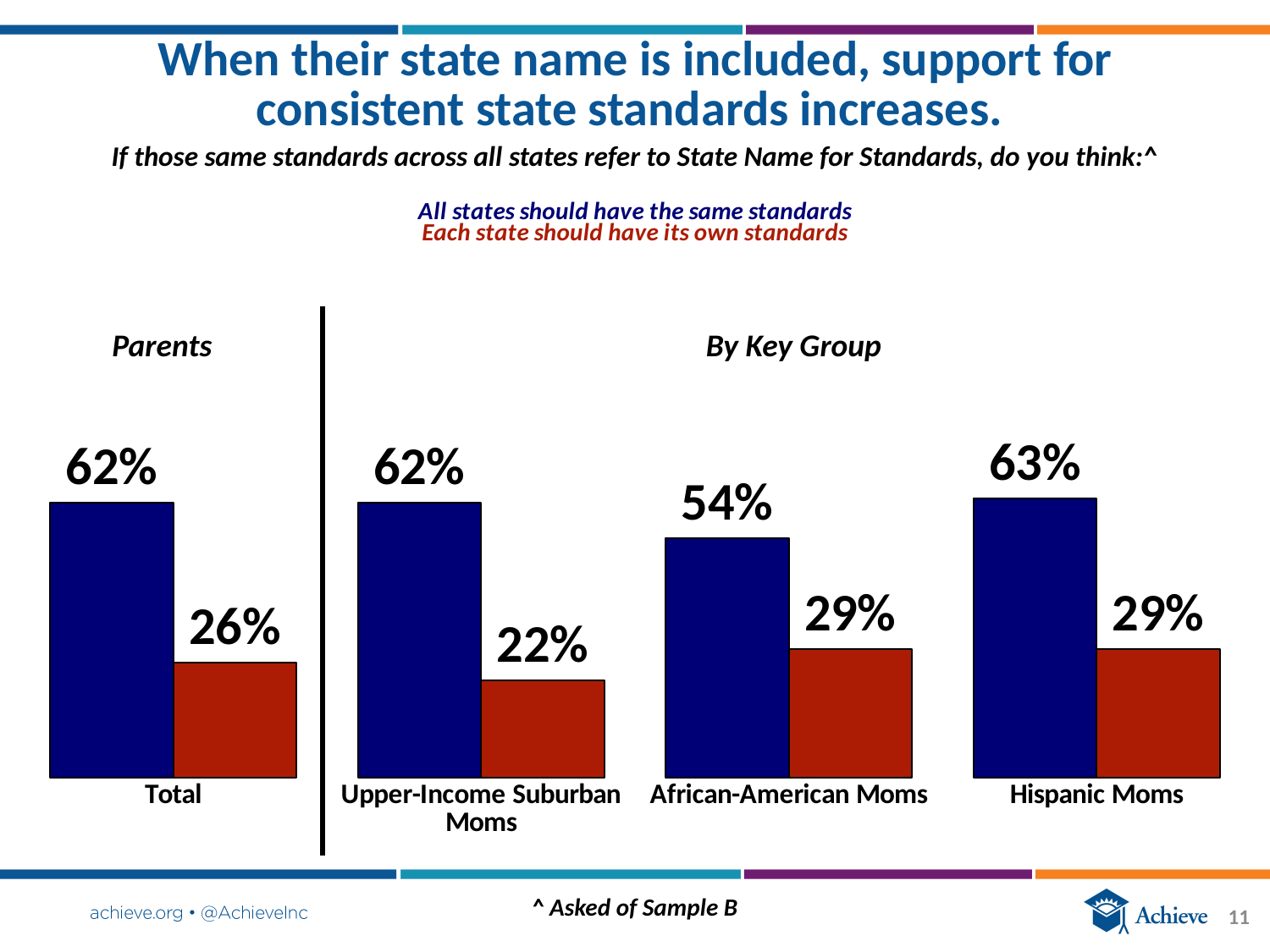

### Chart

| Category | Series 1 | Series 2 |
|---|---|---|
| Total | 0.62 | 0.26 |
| Upper-Income Suburban Moms | 0.62 | 0.22 |
| African-American Moms
 | 0.54 | 0.29 |
| Hispanic Moms
 | 0.63 | 0.29 |
# When their state name is included, support for consistent state standards increases.
If those same standards across all states refer to State Name for Standards, do you think:^
Parents
By Key Group
^ Asked of Sample B
11